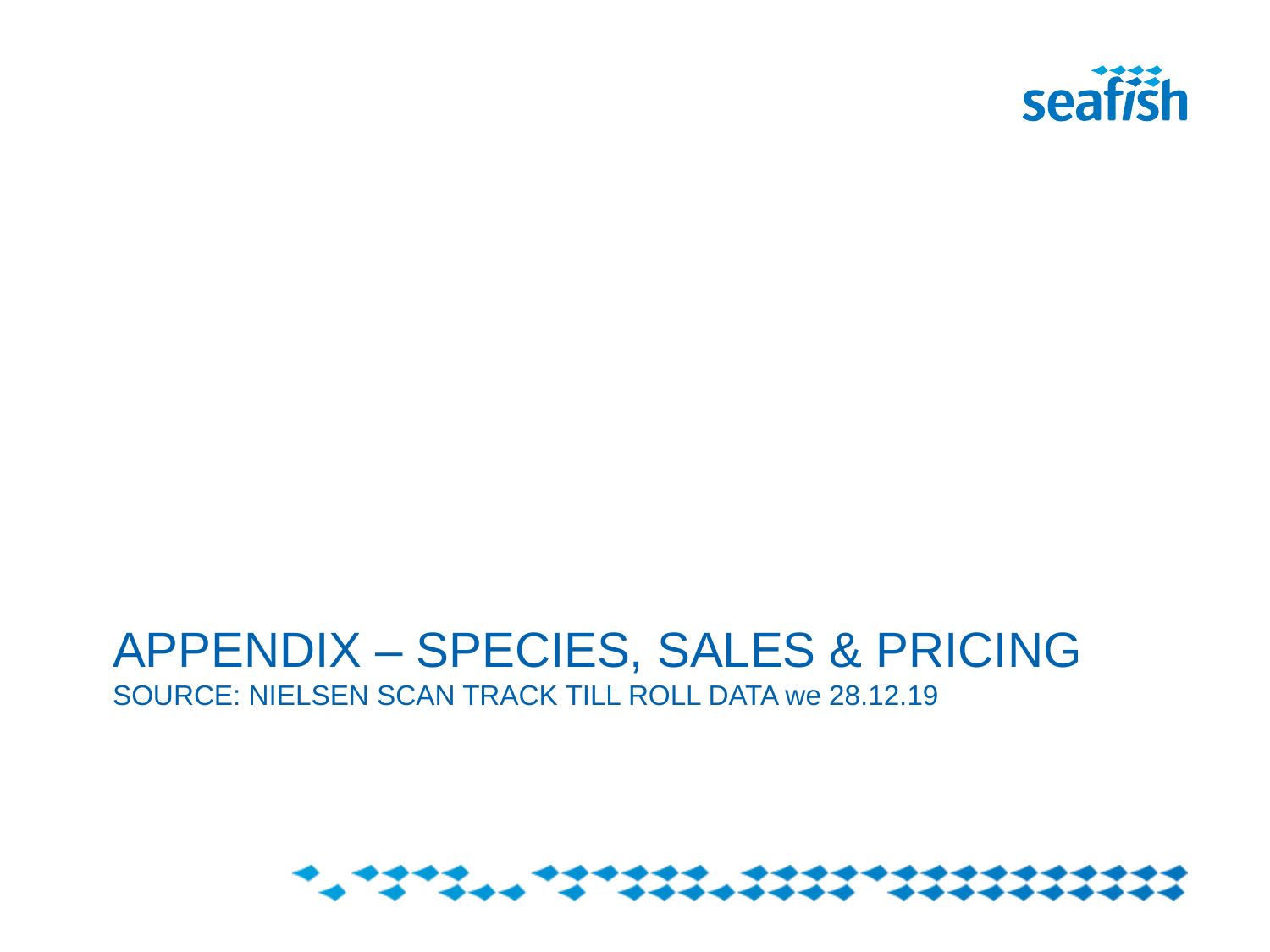

APPENDIX – SPECIES, SALES & PRICING
SOURCE: NIELSEN SCAN TRACK TILL ROLL DATA we 28.12.19